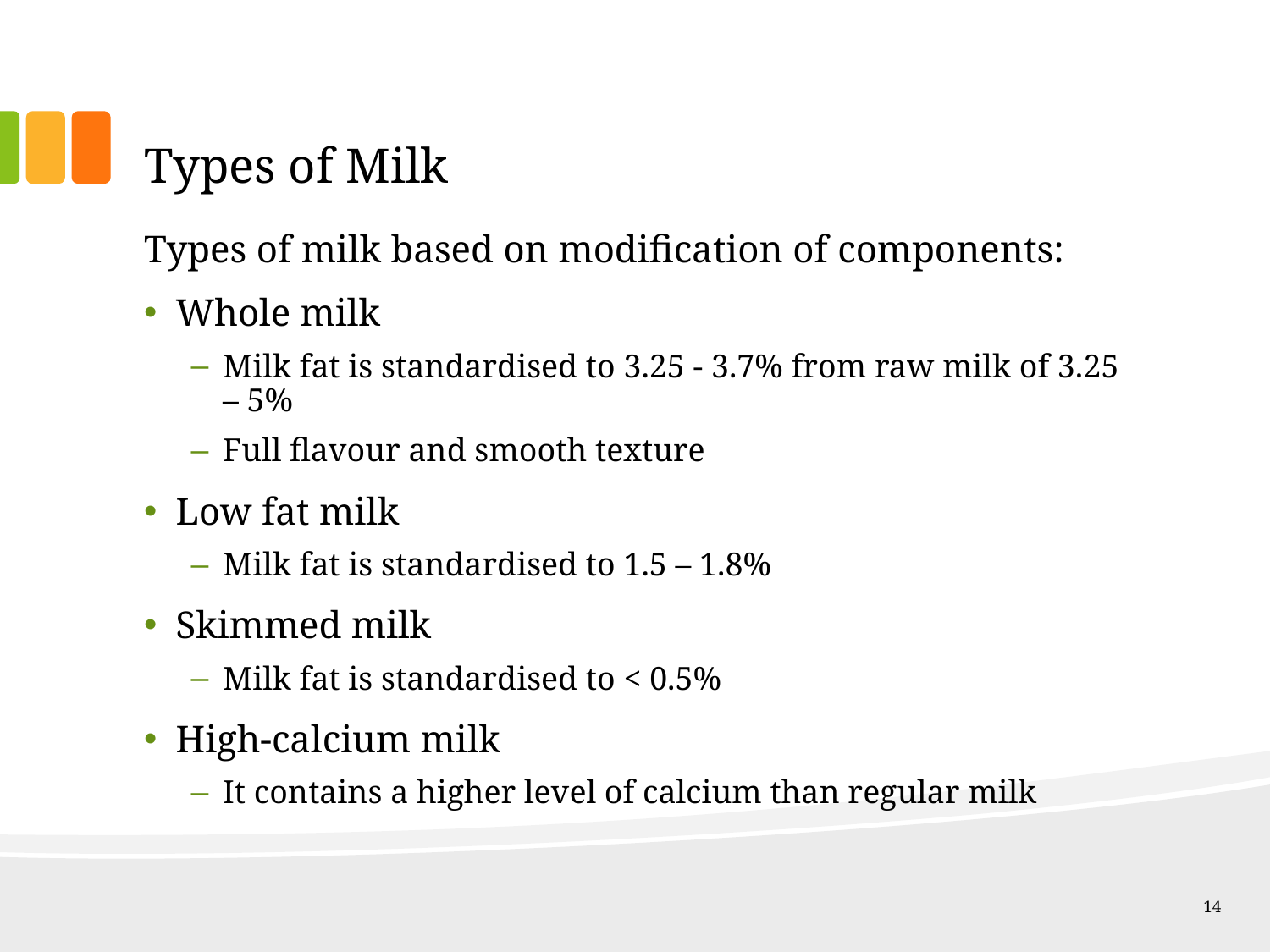

# Types of Milk
Types of milk based on modification of components:
Whole milk
Milk fat is standardised to 3.25 - 3.7% from raw milk of 3.25 – 5%
Full flavour and smooth texture
Low fat milk
Milk fat is standardised to 1.5 – 1.8%
Skimmed milk
Milk fat is standardised to < 0.5%
High-calcium milk
It contains a higher level of calcium than regular milk
14